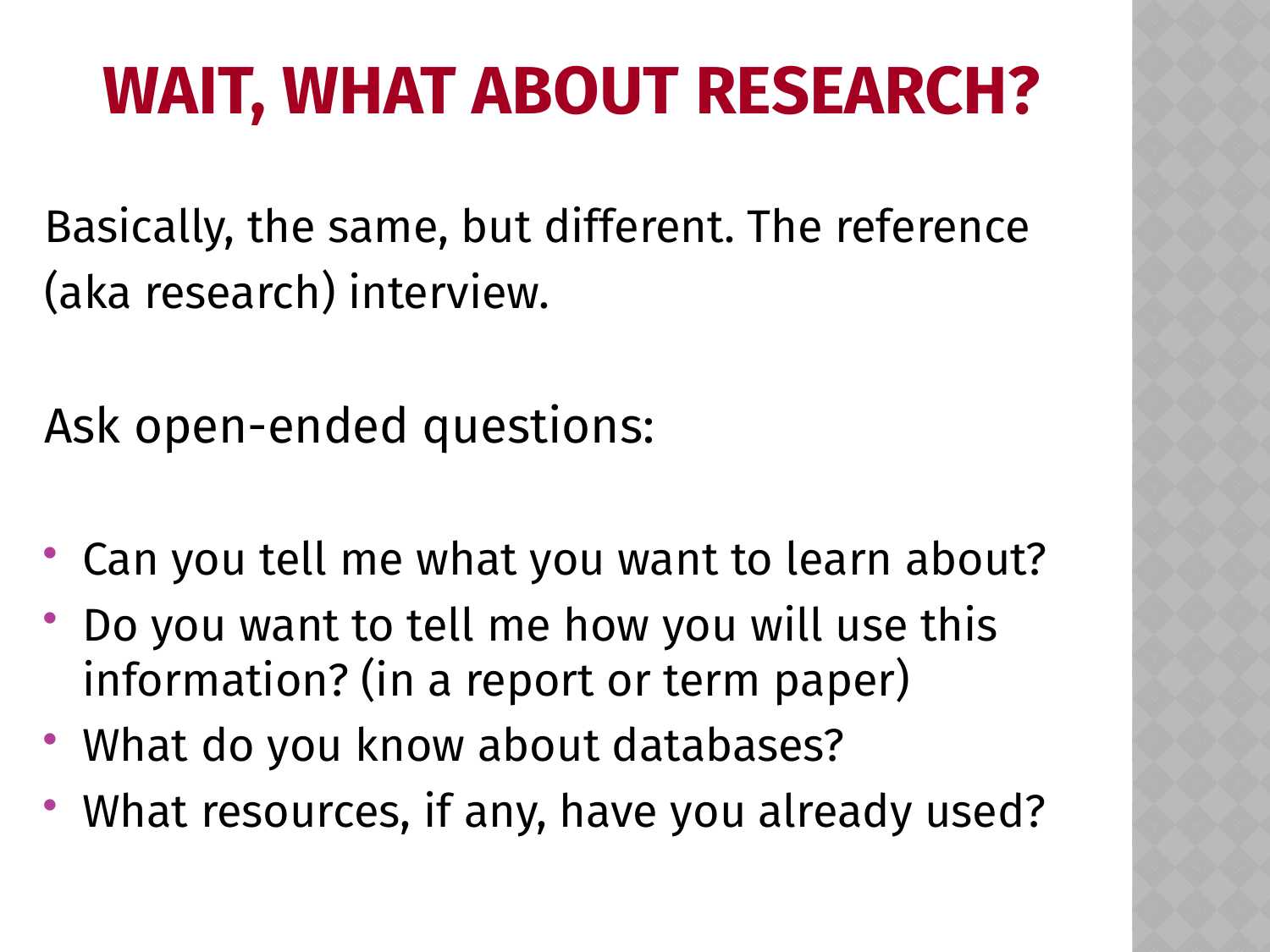

# Wait, what about research?
Basically, the same, but different. The reference
(aka research) interview.

Ask open-ended questions:

Can you tell me what you want to learn about?
Do you want to tell me how you will use this information? (in a report or term paper)
What do you know about databases?
What resources, if any, have you already used?